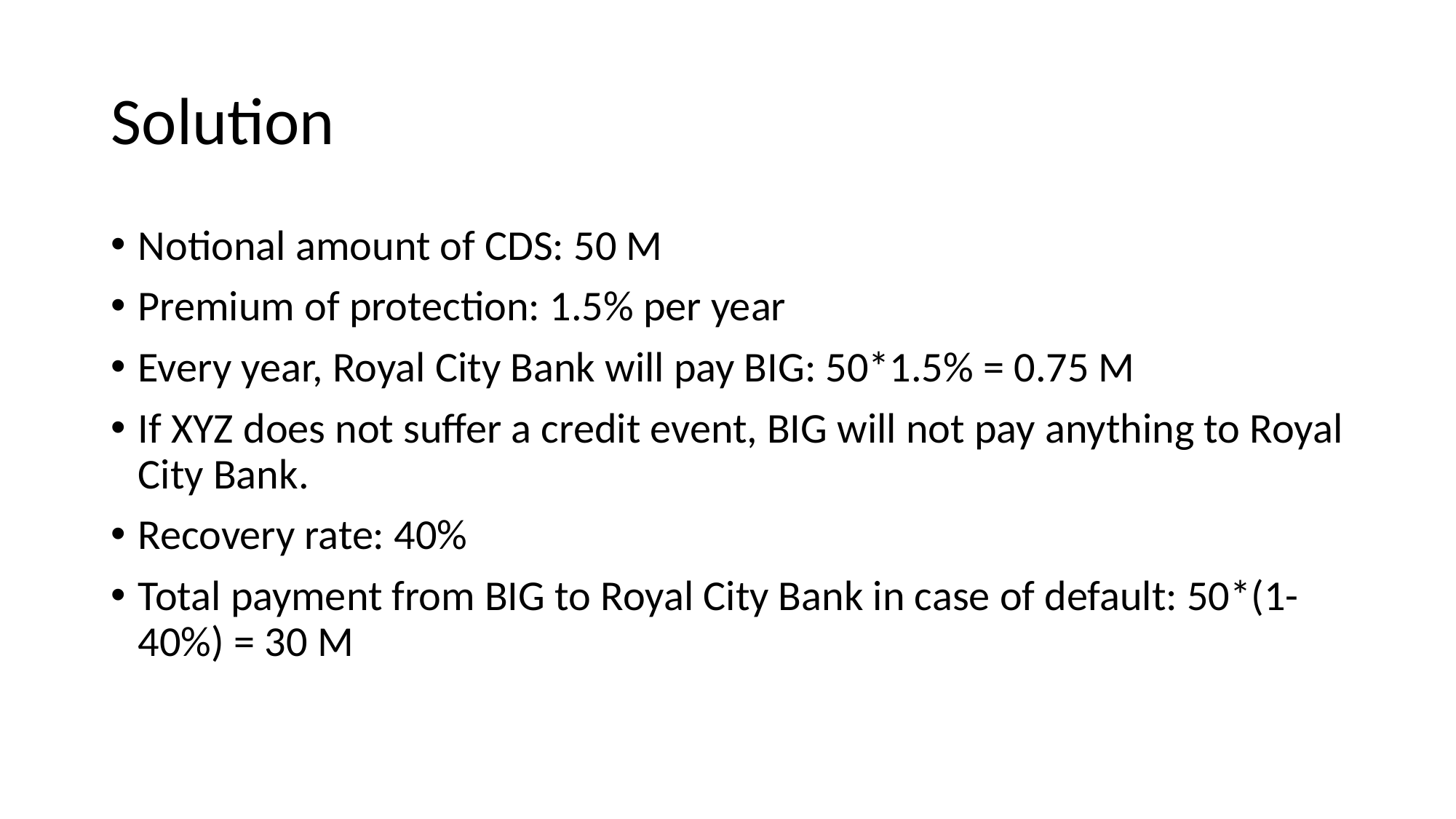

# Solution
Notional amount of CDS: 50 M
Premium of protection: 1.5% per year
Every year, Royal City Bank will pay BIG: 50*1.5% = 0.75 M
If XYZ does not suffer a credit event, BIG will not pay anything to Royal City Bank.
Recovery rate: 40%
Total payment from BIG to Royal City Bank in case of default: 50*(1-40%) = 30 M